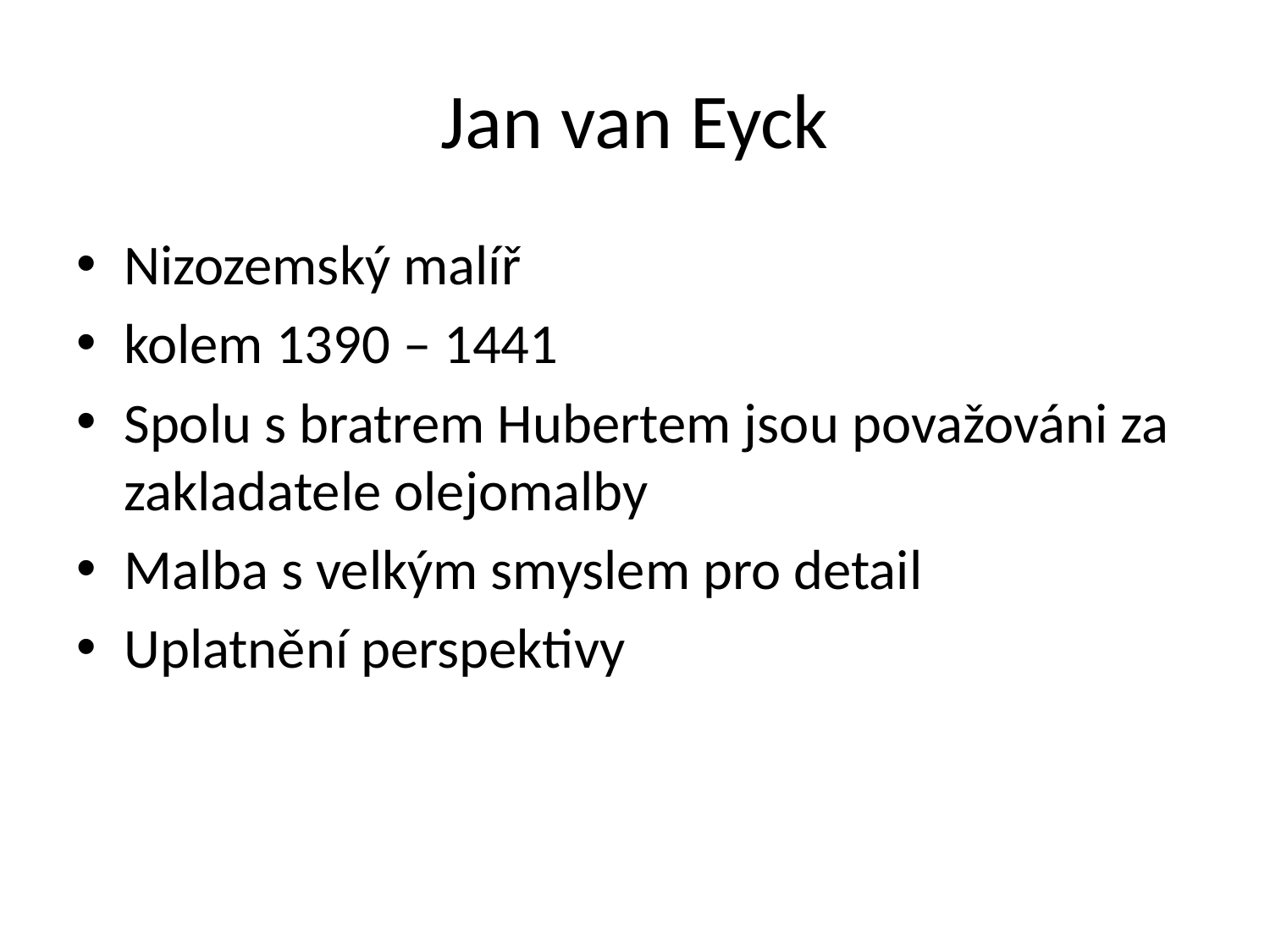

# Jan van Eyck
Nizozemský malíř
kolem 1390 – 1441
Spolu s bratrem Hubertem jsou považováni za zakladatele olejomalby
Malba s velkým smyslem pro detail
Uplatnění perspektivy